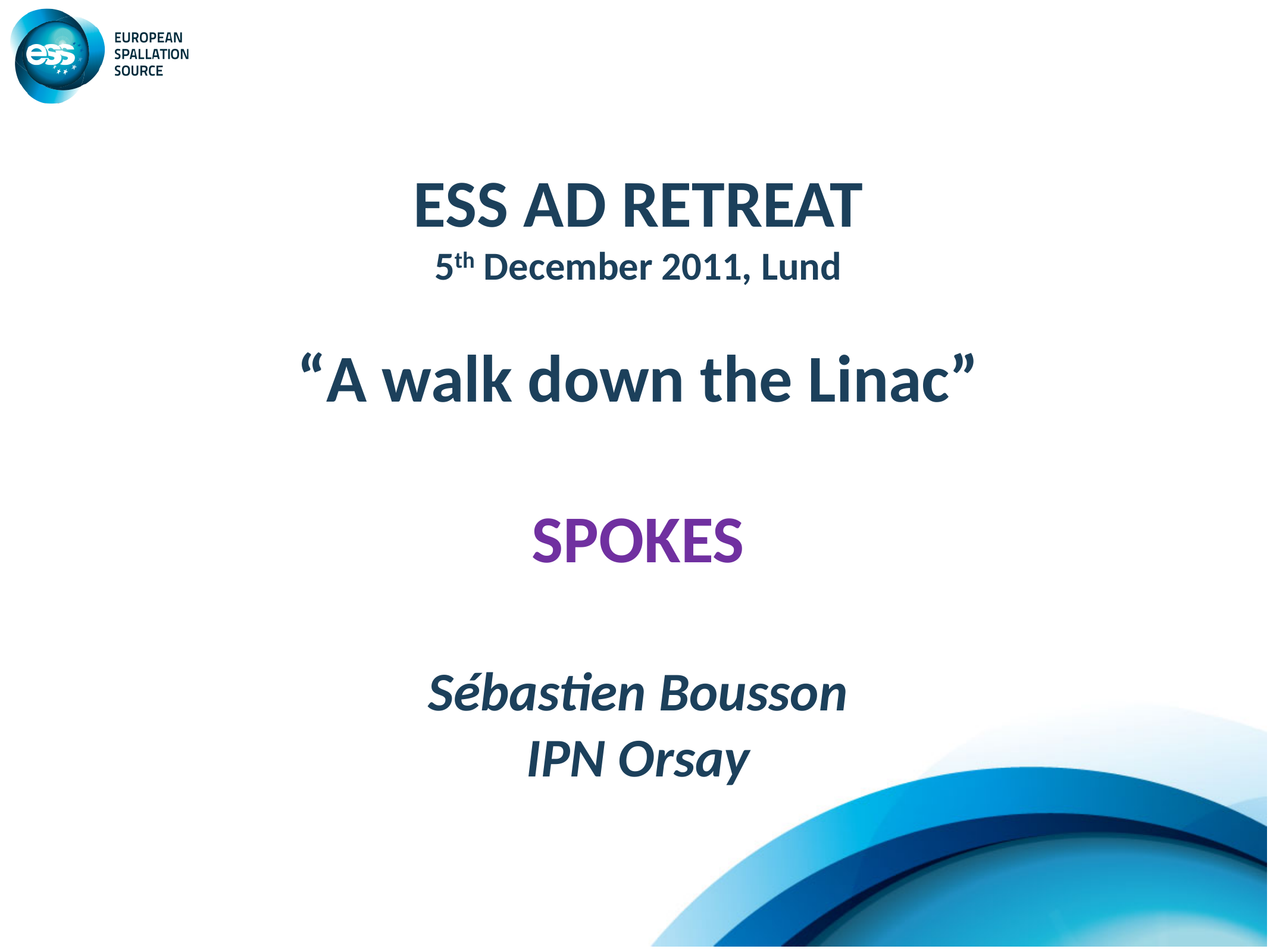

ESS AD RETREAT
5th December 2011, Lund

“A walk down the Linac”

SPOKES

Sébastien Bousson
IPN Orsay